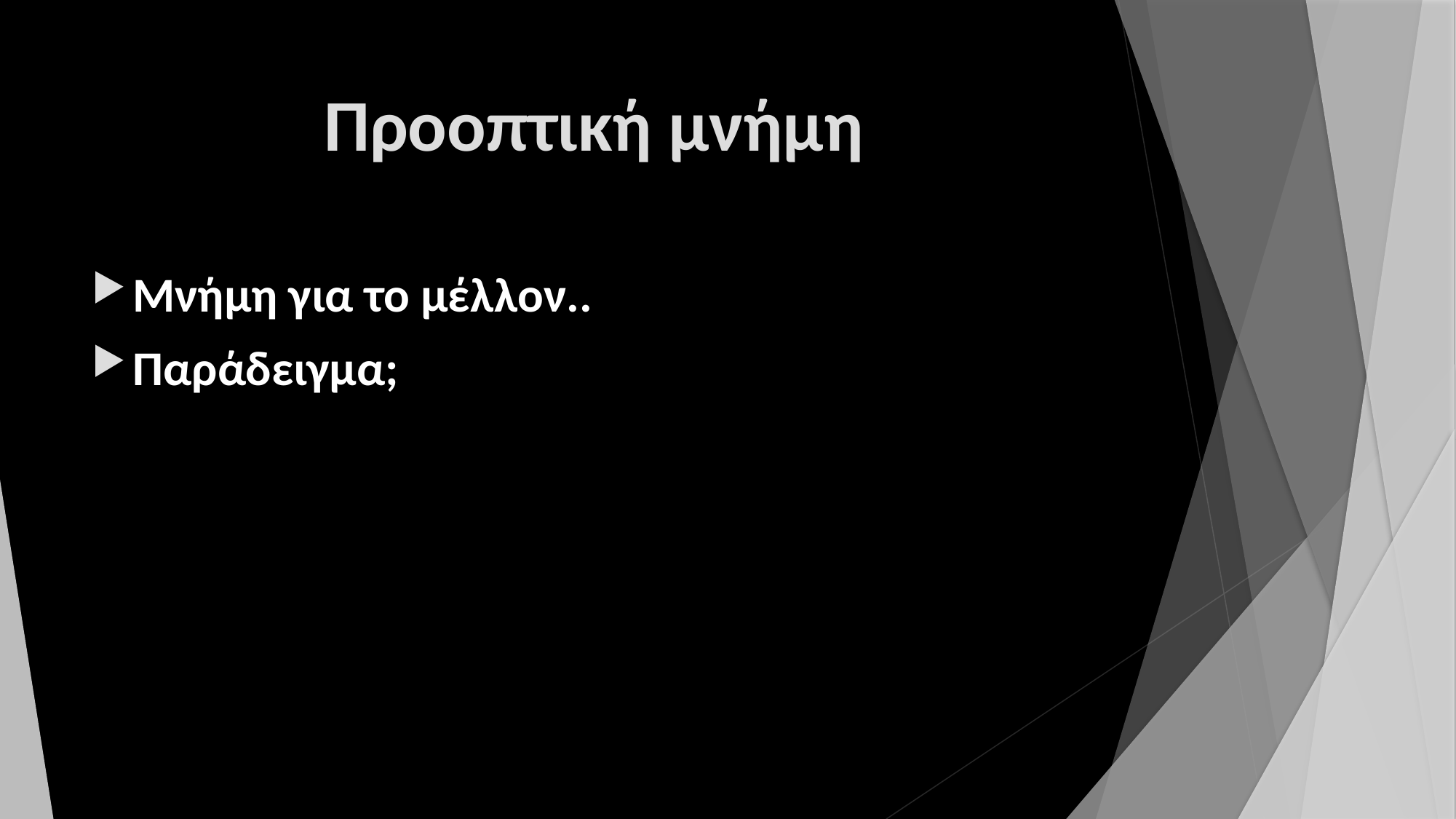

# Προοπτική μνήμη
Μνήμη για το μέλλον..
Παράδειγμα;